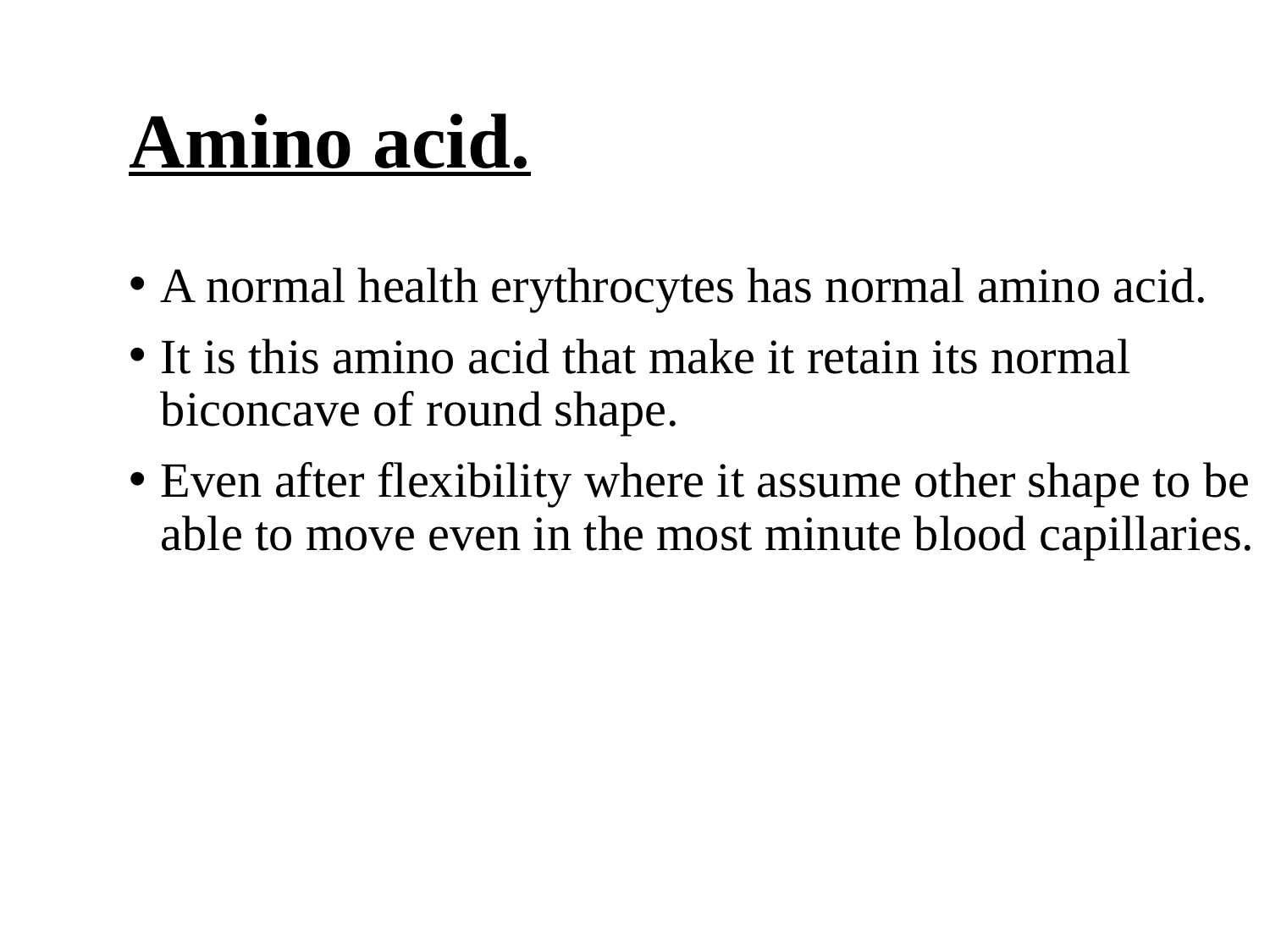

# Amino acid.
A normal health erythrocytes has normal amino acid.
It is this amino acid that make it retain its normal biconcave of round shape.
Even after flexibility where it assume other shape to be able to move even in the most minute blood capillaries.